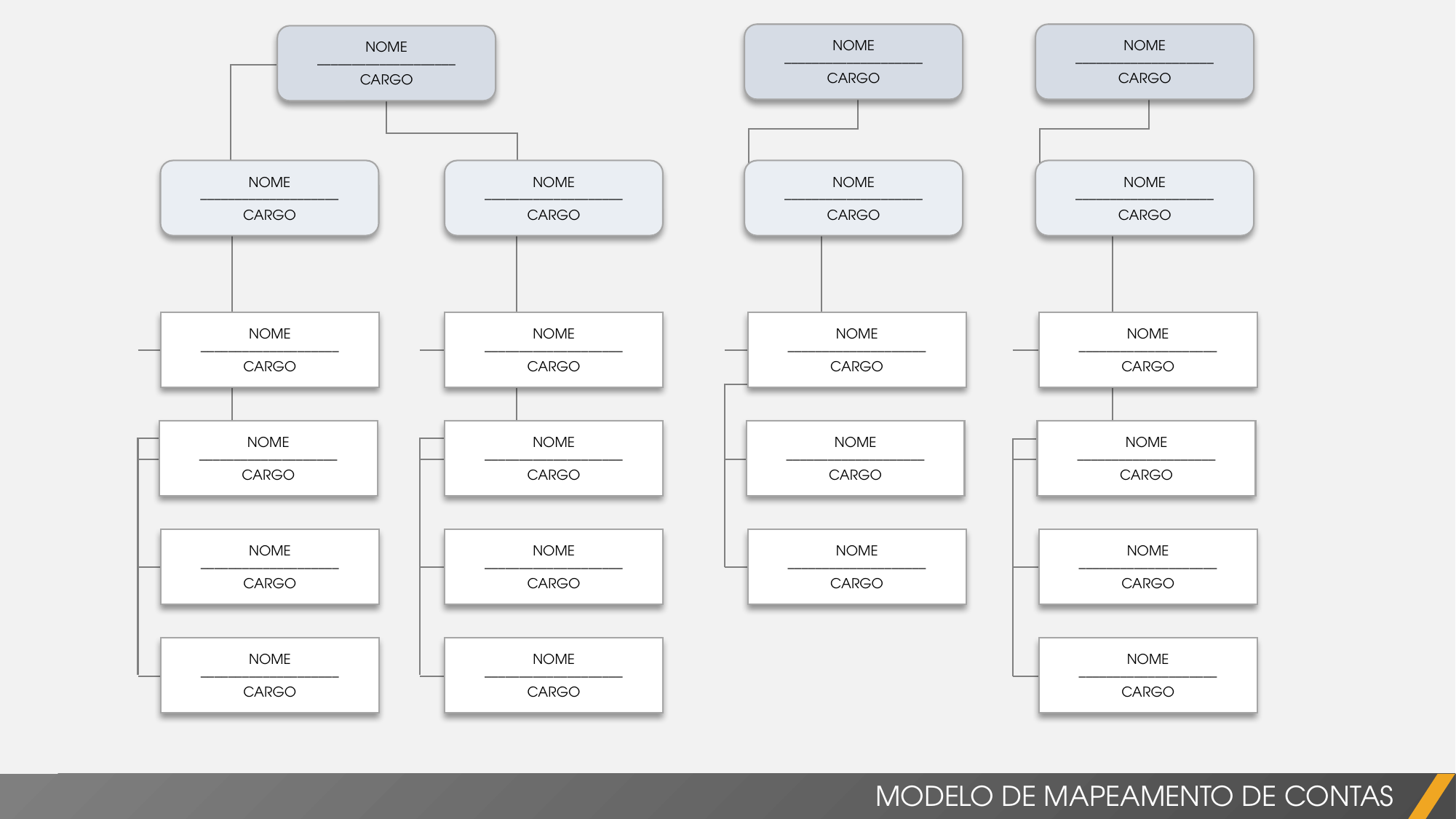

NOME
––––––––––––––––––––
CARGO
NOME
––––––––––––––––––––
CARGO
NOME
––––––––––––––––––––
CARGO
NOME
––––––––––––––––––––
CARGO
NOME
––––––––––––––––––––
CARGO
NOME
––––––––––––––––––––
CARGO
NOME
––––––––––––––––––––
CARGO
NOME
––––––––––––––––––––
CARGO
NOME
––––––––––––––––––––
CARGO
NOME
––––––––––––––––––––
CARGO
NOME
––––––––––––––––––––
CARGO
NOME
––––––––––––––––––––
CARGO
NOME
––––––––––––––––––––
CARGO
NOME
––––––––––––––––––––
CARGO
NOME
––––––––––––––––––––
CARGO
NOME
––––––––––––––––––––
CARGO
NOME
––––––––––––––––––––
CARGO
NOME
––––––––––––––––––––
CARGO
NOME
––––––––––––––––––––
CARGO
NOME
––––––––––––––––––––
CARGO
NOME
––––––––––––––––––––
CARGO
NOME
––––––––––––––––––––
CARGO
MODELO DE MAPEAMENTO DE CONTAS